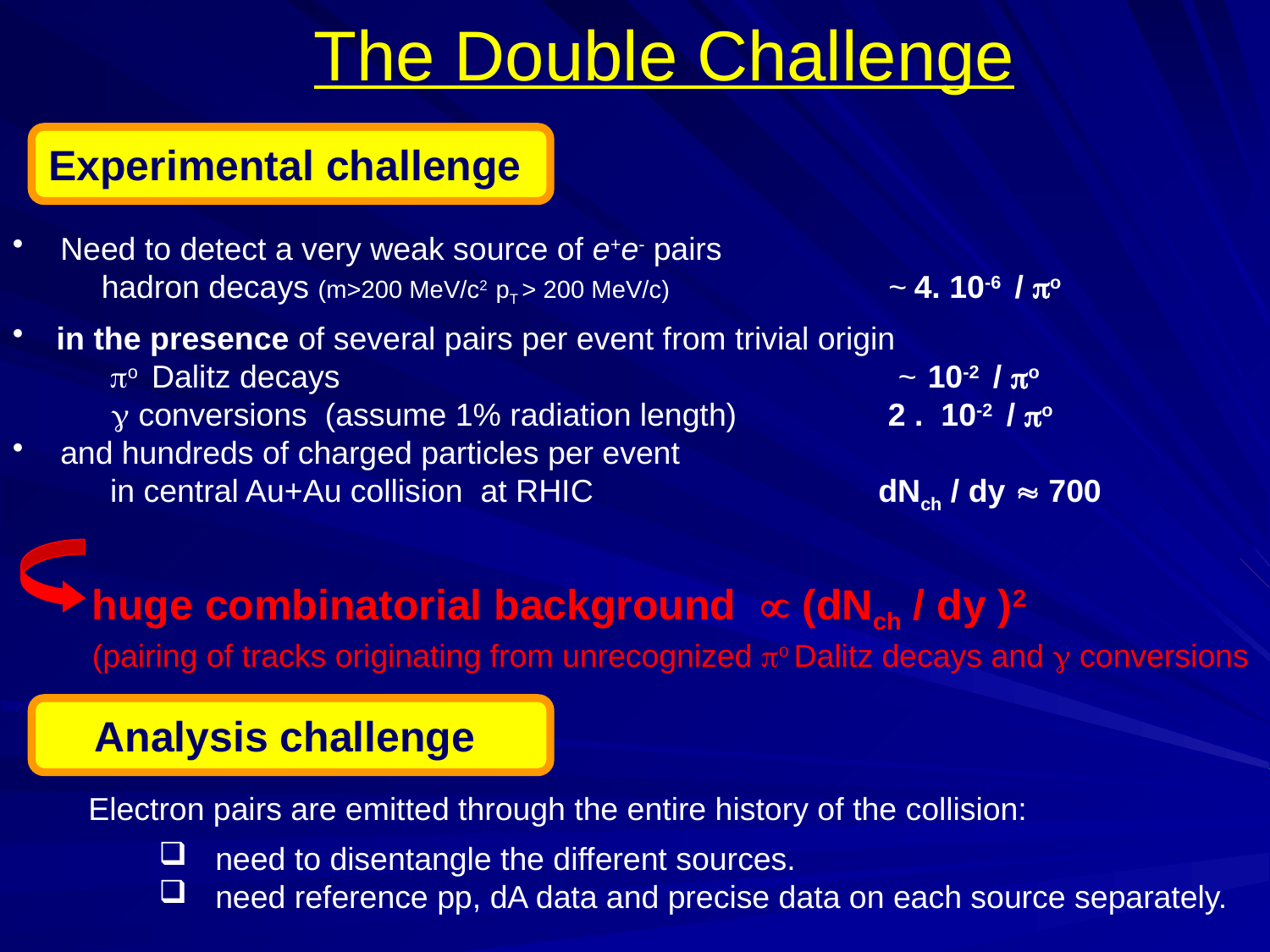

# The Double Challenge
Experimental challenge
  Need to detect a very weak source of e+e- pairs
          hadron decays (m>200 MeV/c2  pT > 200 MeV/c)                               ~ 4. 10-6  / πo

  in the presence of several pairs per event from trivial origin
           πo  Dalitz decays                                                               ~ 10-2  / πo
            γ conversions  (assume 1% radiation length)                 2 .  10-2  / πo
  and hundreds of charged particles per event
           in central Au+Au collision  at RHIC                                dNch / dy ≈ 700

huge combinatorial background  ∝ (dNch / dy )2
(pairing of tracks originating from unrecognized πo Dalitz decays and γ conversions
Analysis challenge
   Electron pairs are emitted through the entire history of the collision:

   need to disentangle the different sources.
   need reference pp, dA data and precise data on each source separately.